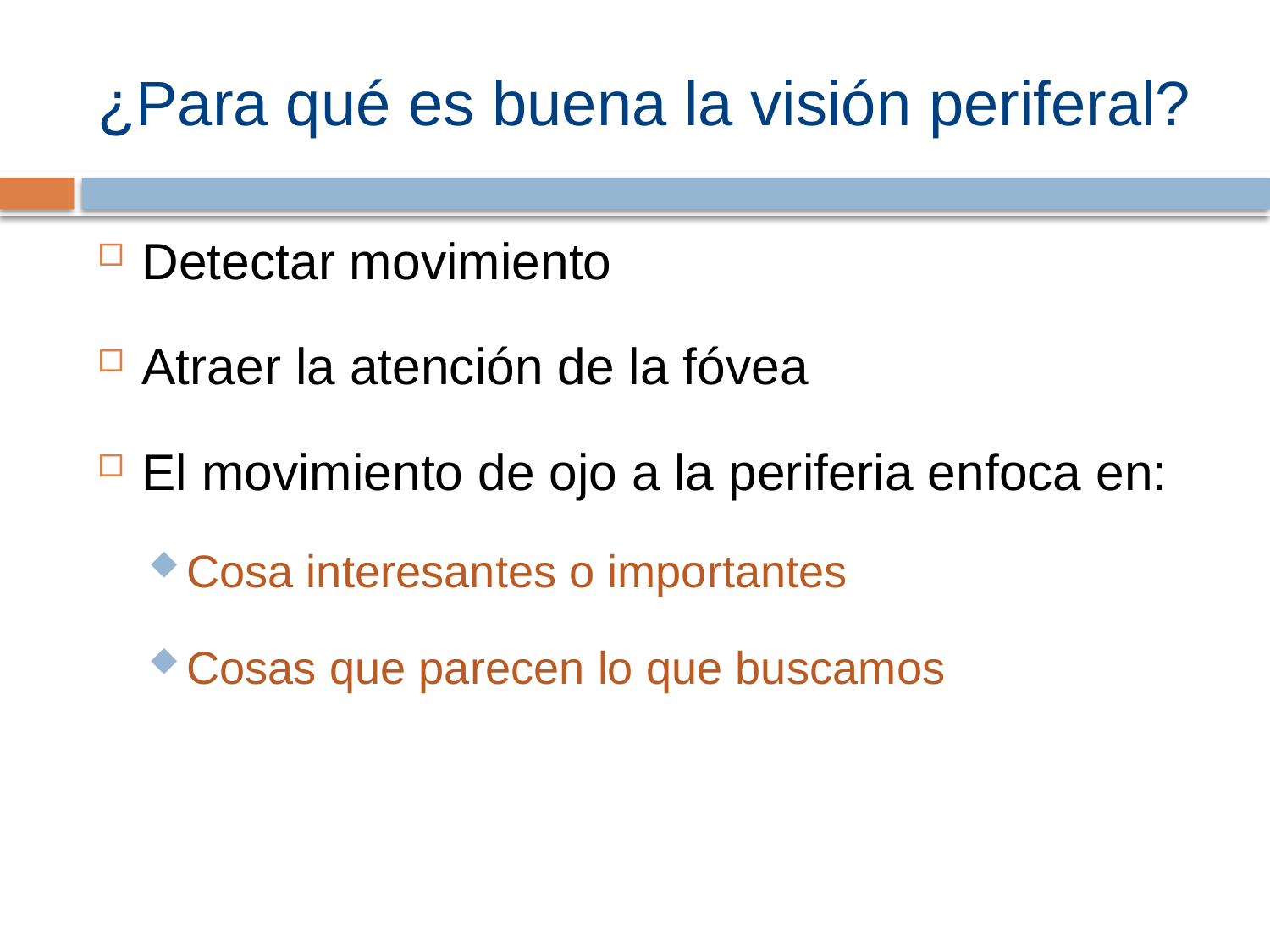

# ¿Para qué es buena la visión periferal?
Detectar movimiento
Atraer la atención de la fóvea
El movimiento de ojo a la periferia enfoca en:
Cosa interesantes o importantes
Cosas que parecen lo que buscamos